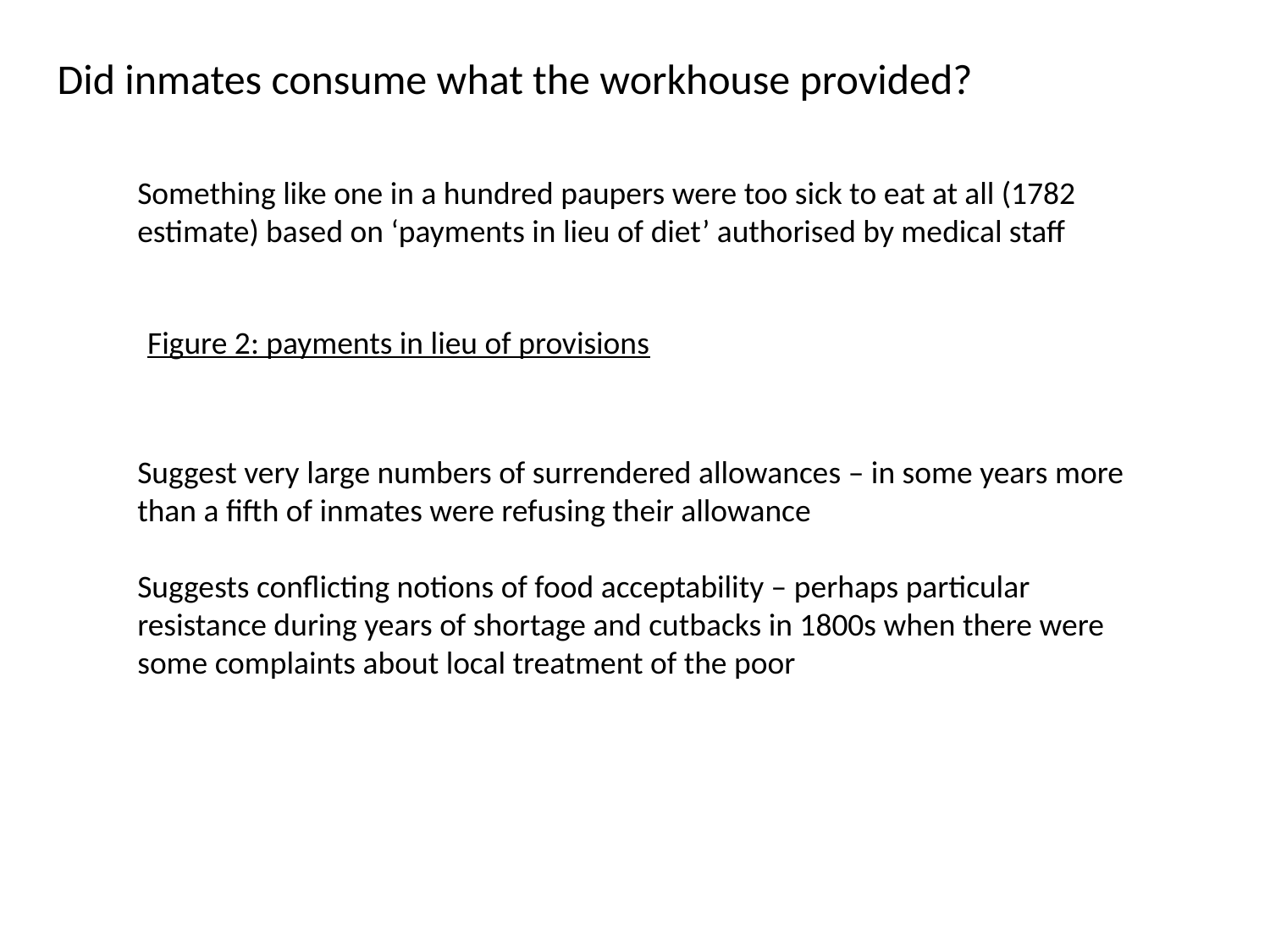

Did inmates consume what the workhouse provided?
Something like one in a hundred paupers were too sick to eat at all (1782 estimate) based on ‘payments in lieu of diet’ authorised by medical staff
Figure 2: payments in lieu of provisions
Suggest very large numbers of surrendered allowances – in some years more than a fifth of inmates were refusing their allowance

Suggests conflicting notions of food acceptability – perhaps particular resistance during years of shortage and cutbacks in 1800s when there were some complaints about local treatment of the poor